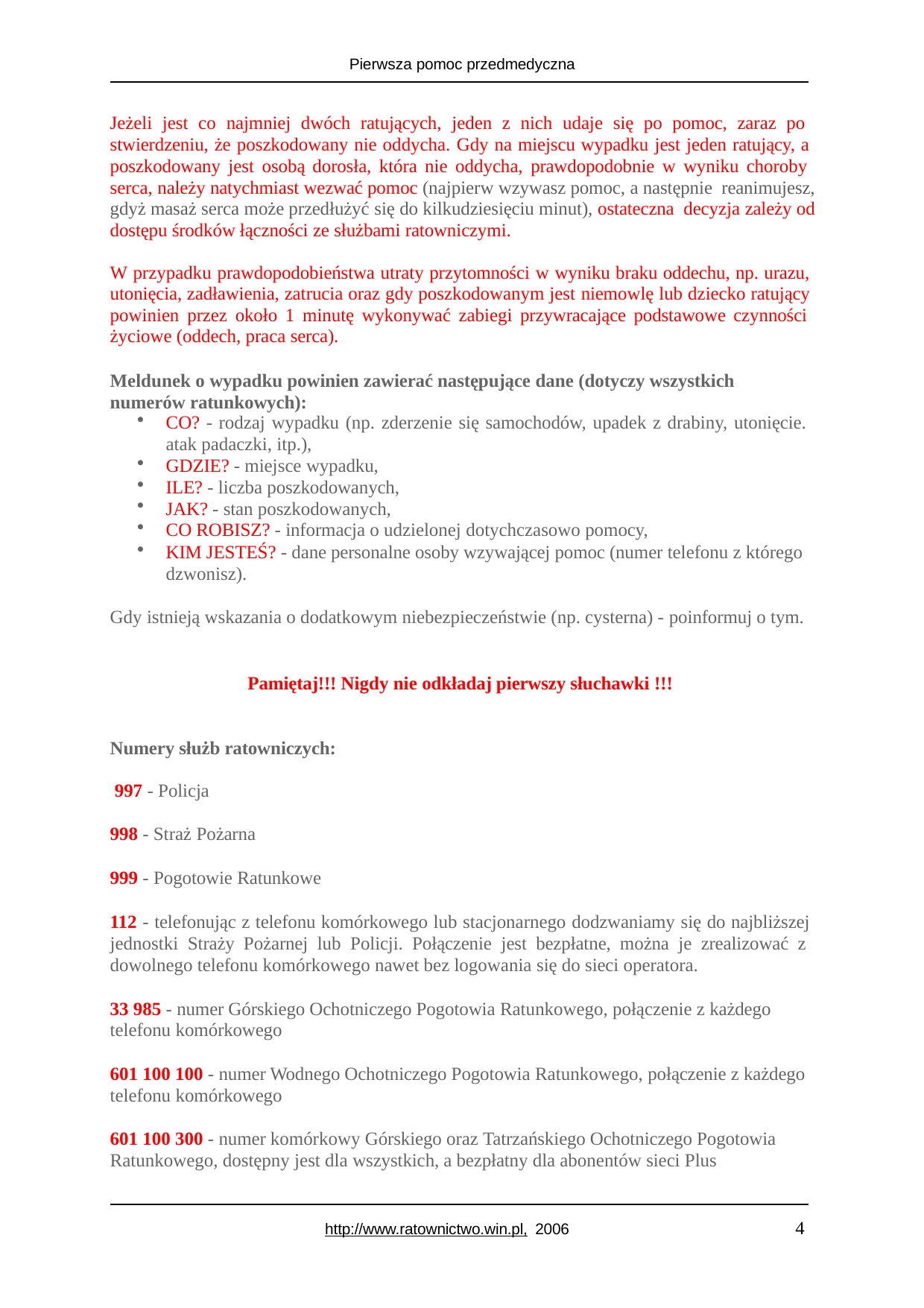

Pierwsza pomoc przedmedyczna

Jeżeli jest co najmniej dwóch ratujących, jeden z nich udaje się po pomoc, zaraz po  stwierdzeniu, że poszkodowany nie oddycha. Gdy na miejscu wypadku jest jeden ratujący, a  poszkodowany jest osobą dorosła, która nie oddycha, prawdopodobnie w wyniku choroby  serca, należy natychmiast wezwać pomoc (najpierw wzywasz pomoc, a następnie  reanimujesz, gdyż masaż serca może przedłużyć się do kilkudziesięciu minut), ostateczna  decyzja zależy od dostępu środków łączności ze służbami ratowniczymi.

W przypadku prawdopodobieństwa utraty przytomności w wyniku braku oddechu, np. urazu,  utonięcia, zadławienia, zatrucia oraz gdy poszkodowanym jest niemowlę lub dziecko ratujący  powinien przez około 1 minutę wykonywać zabiegi przywracające podstawowe czynności  życiowe (oddech, praca serca).

Meldunek o wypadku powinien zawierać następujące dane (dotyczy wszystkich  numerów ratunkowych):
CO? - rodzaj wypadku (np. zderzenie się samochodów, upadek z drabiny, utonięcie.
atak padaczki, itp.),
GDZIE? - miejsce wypadku,
ILE? - liczba poszkodowanych,
JAK? - stan poszkodowanych,
CO ROBISZ? - informacja o udzielonej dotychczasowo pomocy,
KIM JESTEŚ? - dane personalne osoby wzywającej pomoc (numer telefonu z którego  dzwonisz).

Gdy istnieją wskazania o dodatkowym niebezpieczeństwie (np. cysterna) - poinformuj o tym.

Pamiętaj!!! Nigdy nie odkładaj pierwszy słuchawki !!!

Numery służb ratowniczych:  997 - Policja

998 - Straż Pożarna

999 - Pogotowie Ratunkowe

112 - telefonując z telefonu komórkowego lub stacjonarnego dodzwaniamy się do najbliższej  jednostki Straży Pożarnej lub Policji. Połączenie jest bezpłatne, można je zrealizować z  dowolnego telefonu komórkowego nawet bez logowania się do sieci operatora.

33 985 - numer Górskiego Ochotniczego Pogotowia Ratunkowego, połączenie z każdego  telefonu komórkowego

601 100 100 - numer Wodnego Ochotniczego Pogotowia Ratunkowego, połączenie z każdego  telefonu komórkowego

601 100 300 - numer komórkowy Górskiego oraz Tatrzańskiego Ochotniczego Pogotowia  Ratunkowego, dostępny jest dla wszystkich, a bezpłatny dla abonentów sieci Plus
4
http://www.ratownictwo.win.pl, 2006